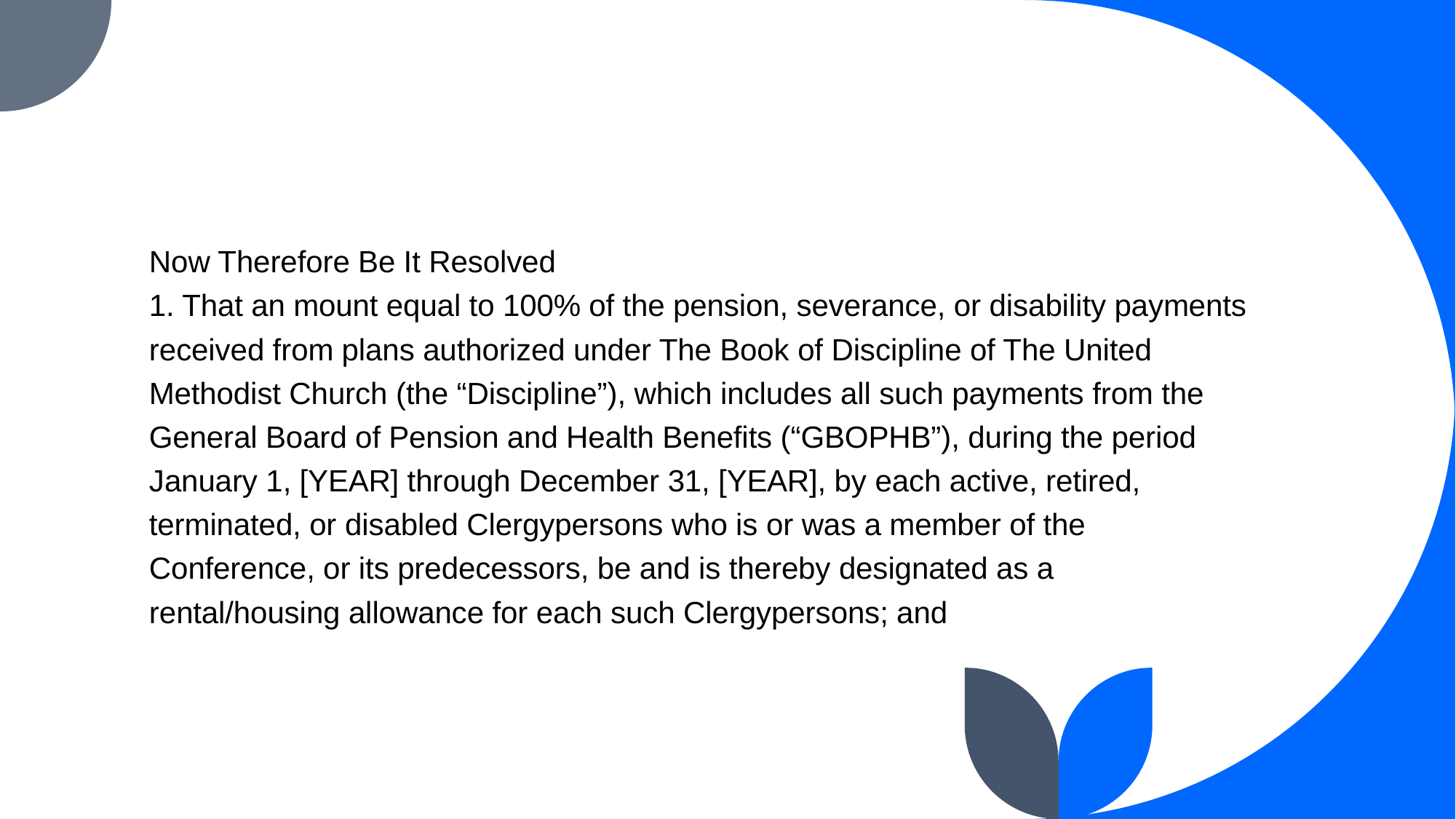

#
Now Therefore Be It Resolved
1. That an mount equal to 100% of the pension, severance, or disability payments
received from plans authorized under The Book of Discipline of The United
Methodist Church (the “Discipline”), which includes all such payments from the
General Board of Pension and Health Benefits (“GBOPHB”), during the period
January 1, [YEAR] through December 31, [YEAR], by each active, retired,
terminated, or disabled Clergypersons who is or was a member of the
Conference, or its predecessors, be and is thereby designated as a
rental/housing allowance for each such Clergypersons; and